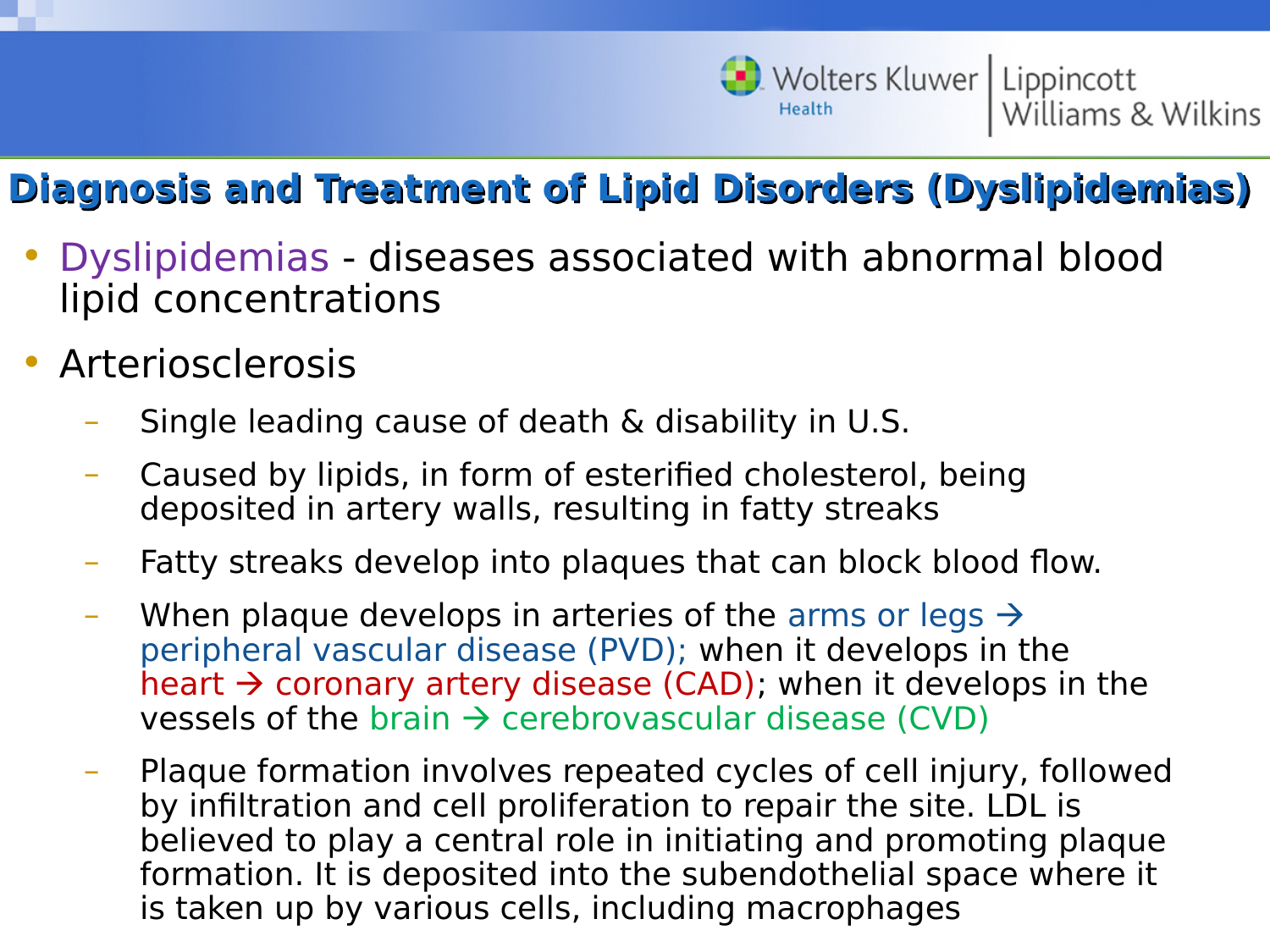

# Diagnosis and Treatment of Lipid Disorders (Dyslipidemias)
Dyslipidemias - diseases associated with abnormal blood lipid concentrations
Arteriosclerosis
Single leading cause of death & disability in U.S.
Caused by lipids, in form of esterified cholesterol, being deposited in artery walls, resulting in fatty streaks
Fatty streaks develop into plaques that can block blood flow.
When plaque develops in arteries of the arms or legs 🡪 peripheral vascular disease (PVD); when it develops in the heart 🡪 coronary artery disease (CAD); when it develops in the vessels of the brain 🡪 cerebrovascular disease (CVD)
Plaque formation involves repeated cycles of cell injury, followed by infiltration and cell proliferation to repair the site. LDL is believed to play a central role in initiating and promoting plaque formation. It is deposited into the subendothelial space where it is taken up by various cells, including macrophages